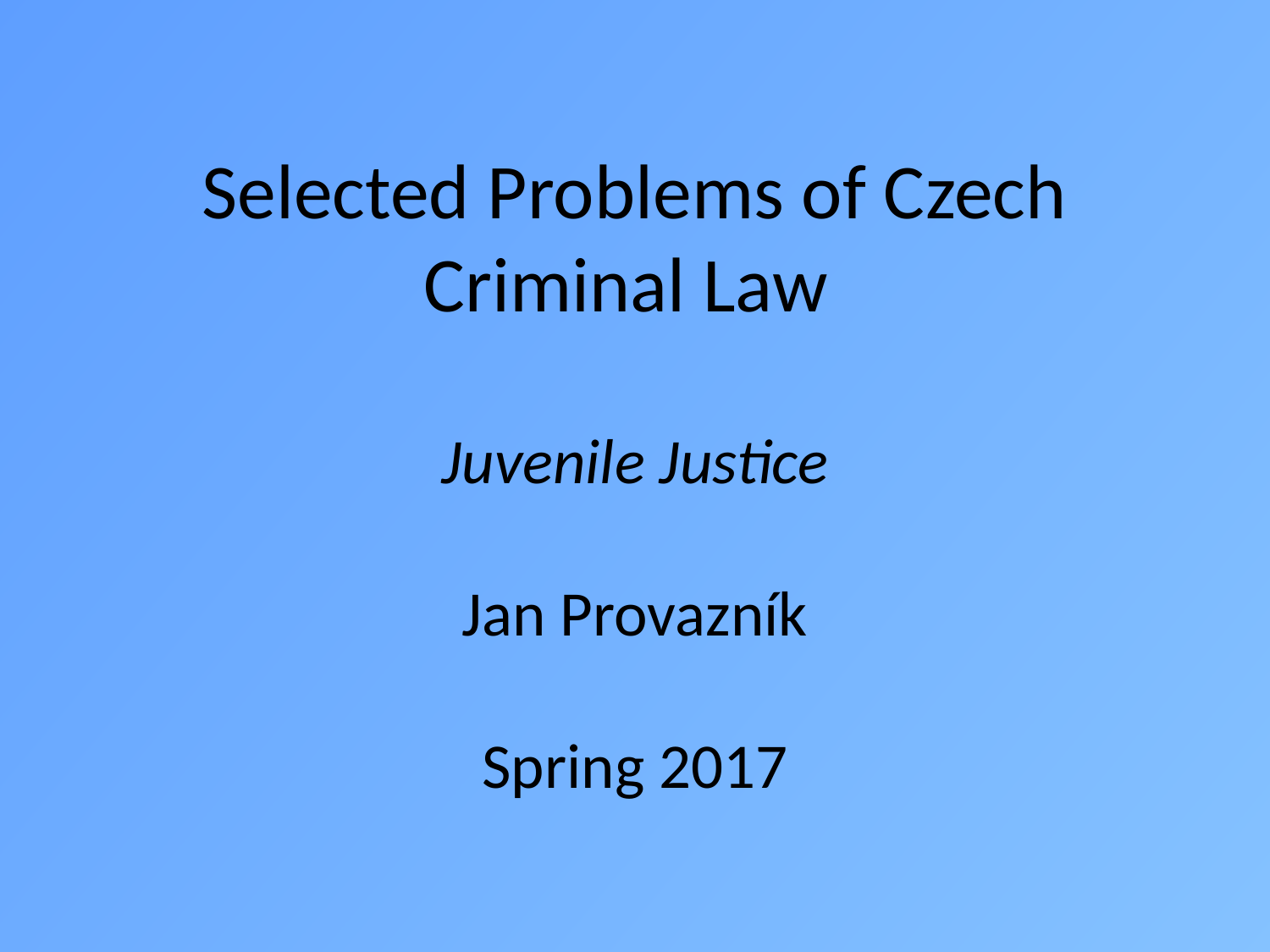

# Selected Problems of Czech Criminal Law Juvenile Justice Jan Provazník Spring 2017